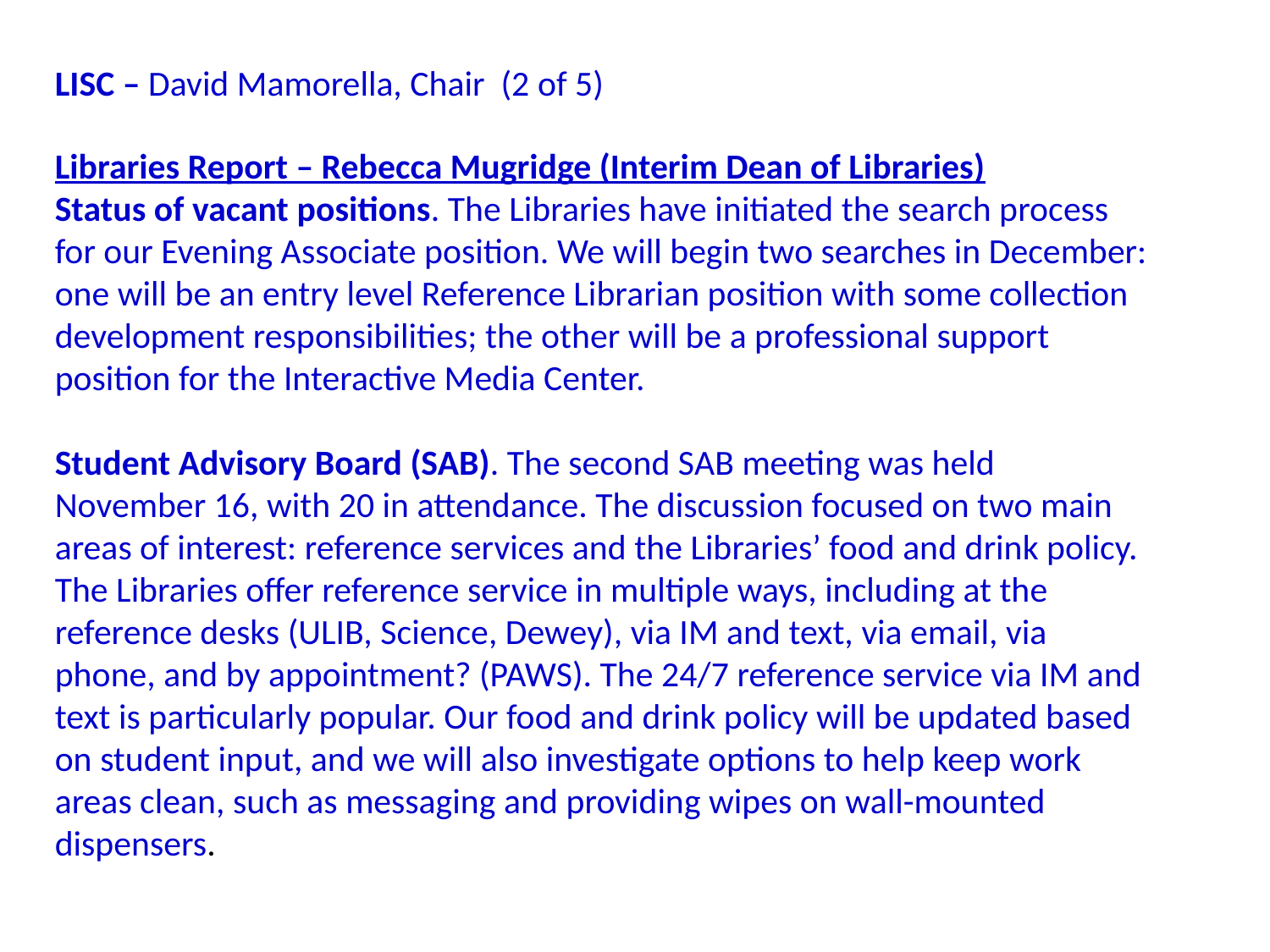

LISC – David Mamorella, Chair  (2 of 5)
Libraries Report – Rebecca Mugridge (Interim Dean of Libraries)
Status of vacant positions. The Libraries have initiated the search process for our Evening Associate position. We will begin two searches in December: one will be an entry level Reference Librarian position with some collection development responsibilities; the other will be a professional support position for the Interactive Media Center.

Student Advisory Board (SAB). The second SAB meeting was held November 16, with 20 in attendance. The discussion focused on two main areas of interest: reference services and the Libraries’ food and drink policy. The Libraries offer reference service in multiple ways, including at the reference desks (ULIB, Science, Dewey), via IM and text, via email, via phone, and by appointment? (PAWS). The 24/7 reference service via IM and text is particularly popular. Our food and drink policy will be updated based on student input, and we will also investigate options to help keep work areas clean, such as messaging and providing wipes on wall-mounted dispensers.